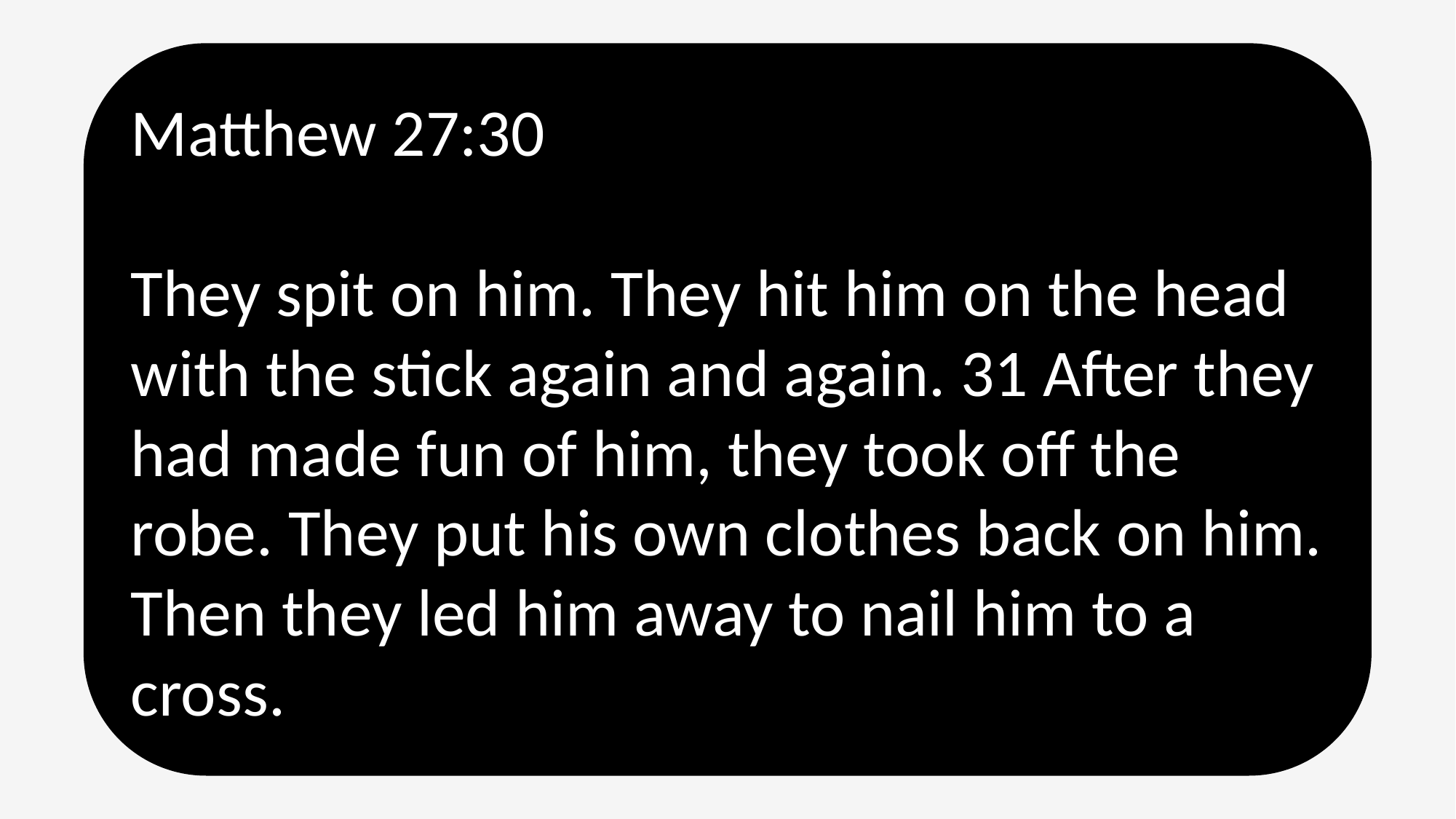

Matthew 27:30

They spit on him. They hit him on the head with the stick again and again. 31 After they had made fun of him, they took off the robe. They put his own clothes back on him. Then they led him away to nail him to a cross.